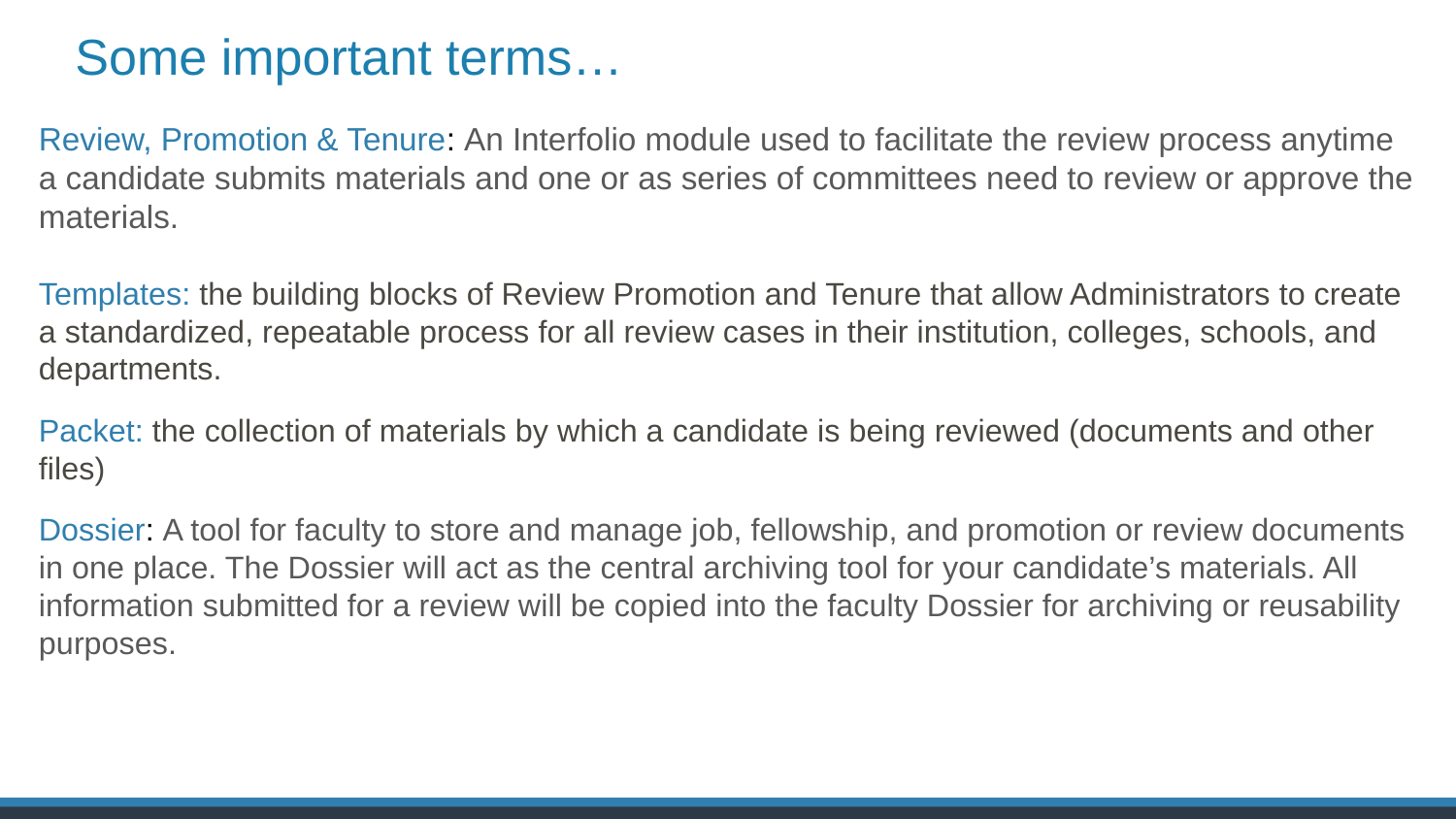

# Some important terms…
Review, Promotion & Tenure: An Interfolio module used to facilitate the review process anytime a candidate submits materials and one or as series of committees need to review or approve the materials.

Templates: the building blocks of Review Promotion and Tenure that allow Administrators to create a standardized, repeatable process for all review cases in their institution, colleges, schools, and departments.
Packet: the collection of materials by which a candidate is being reviewed (documents and other files)
Dossier: A tool for faculty to store and manage job, fellowship, and promotion or review documents in one place. The Dossier will act as the central archiving tool for your candidate’s materials. All information submitted for a review will be copied into the faculty Dossier for archiving or reusability purposes.